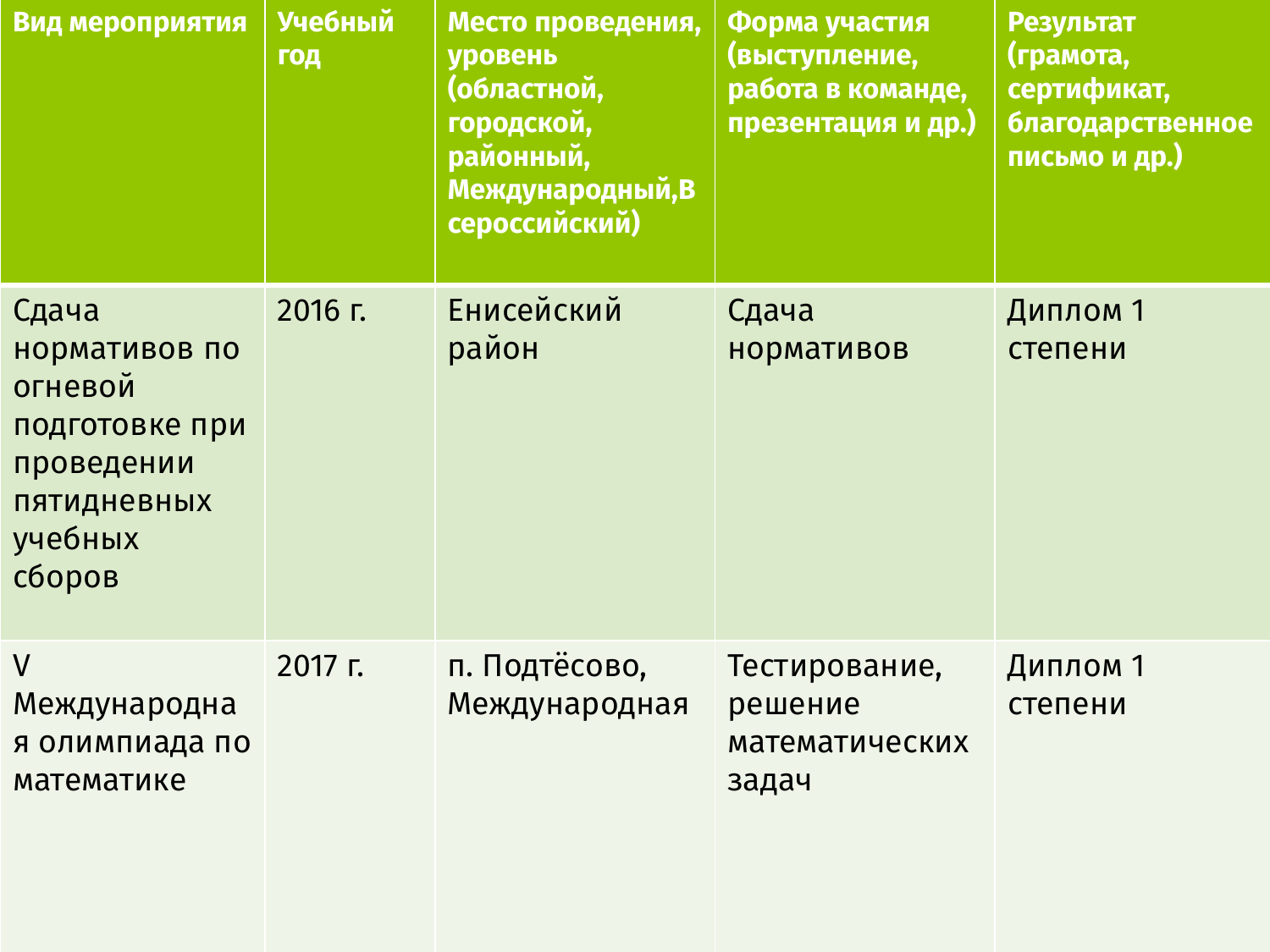

| Вид мероприятия | Учебный год | Место проведения, уровень (областной, городской, районный, Международный,Всероссийский) | Форма участия (выступление, работа в команде, презентация и др.) | Результат (грамота, сертификат, благодарственное письмо и др.) |
| --- | --- | --- | --- | --- |
| Сдача нормативов по огневой подготовке при проведении пятидневных учебных сборов | 2016 г. | Енисейский район | Сдача нормативов | Диплом 1 степени |
| V Международная олимпиада по математике | 2017 г. | п. Подтёсово, Международная | Тестирование, решение математических задач | Диплом 1 степени |
#